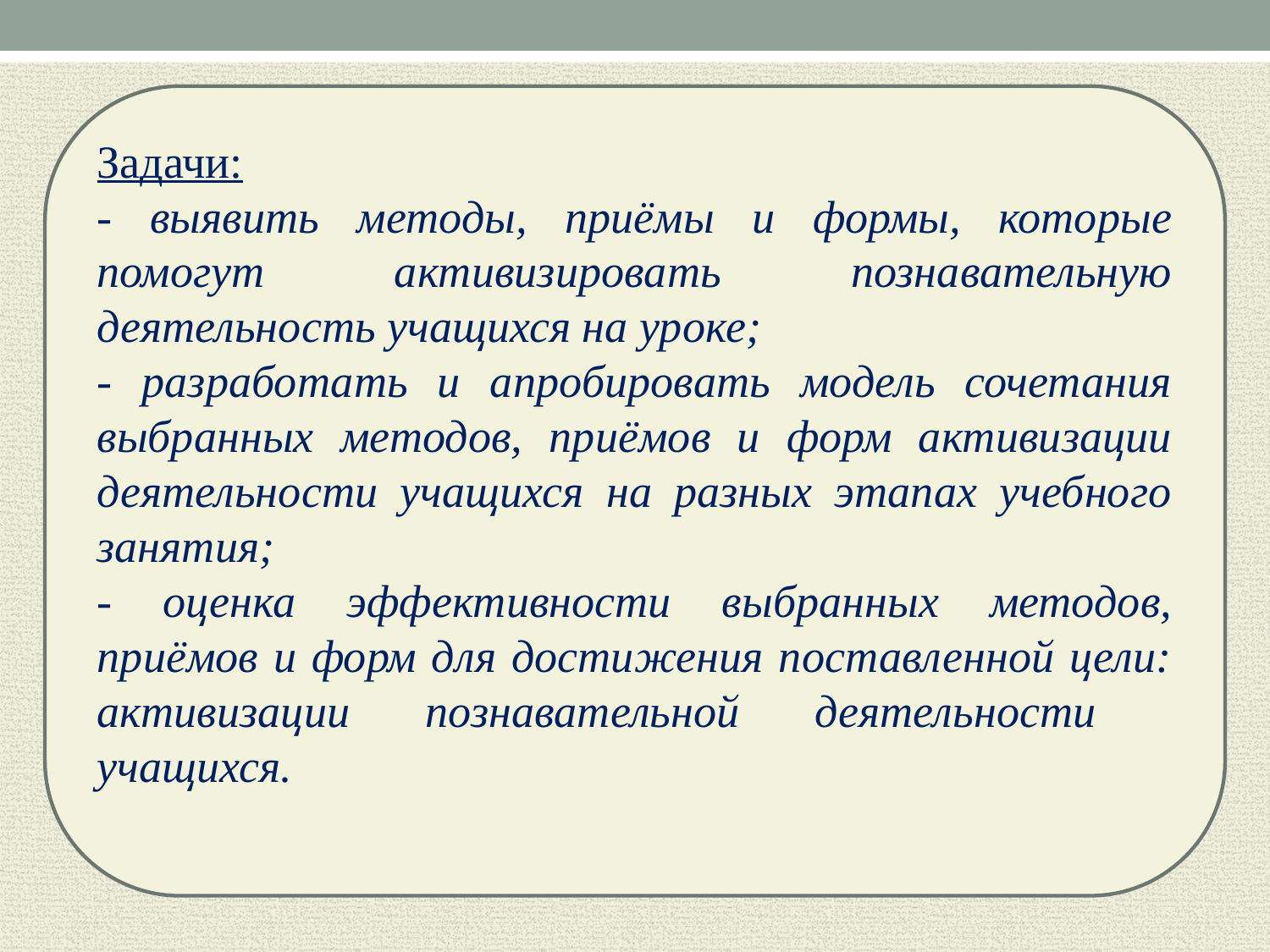

Задачи:
- выявить методы, приёмы и формы, которые помогут активизировать познавательную деятельность учащихся на уроке;
- разработать и апробировать модель сочетания выбранных методов, приёмов и форм активизации деятельности учащихся на разных этапах учебного занятия;
- оценка эффективности выбранных методов, приёмов и форм для достижения поставленной цели: активизации познавательной деятельности  учащихся.